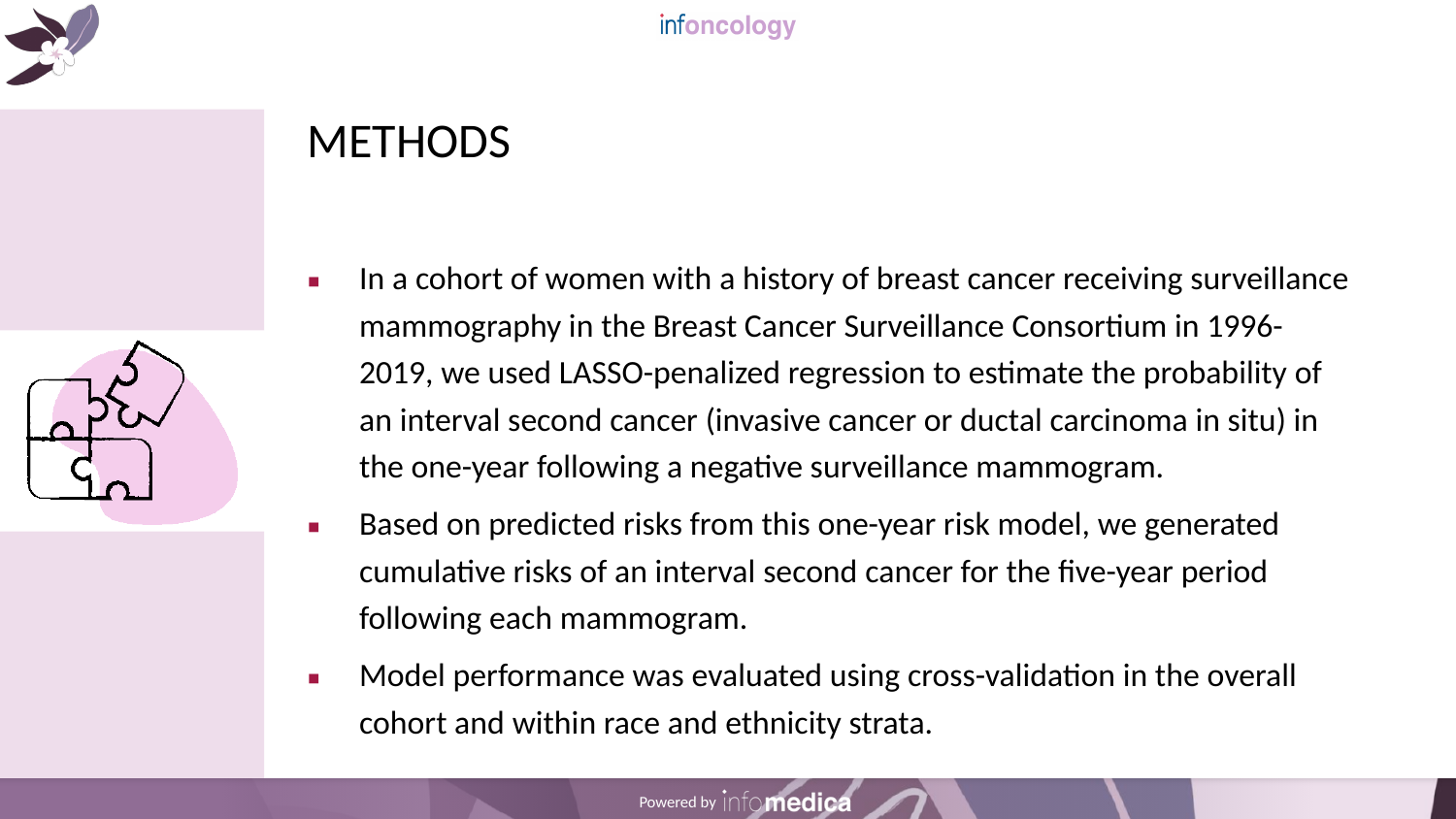

# METHODS
In a cohort of women with a history of breast cancer receiving surveillance mammography in the Breast Cancer Surveillance Consortium in 1996-2019, we used LASSO-penalized regression to estimate the probability of an interval second cancer (invasive cancer or ductal carcinoma in situ) in the one-year following a negative surveillance mammogram.
Based on predicted risks from this one-year risk model, we generated cumulative risks of an interval second cancer for the five-year period following each mammogram.
Model performance was evaluated using cross-validation in the overall cohort and within race and ethnicity strata.